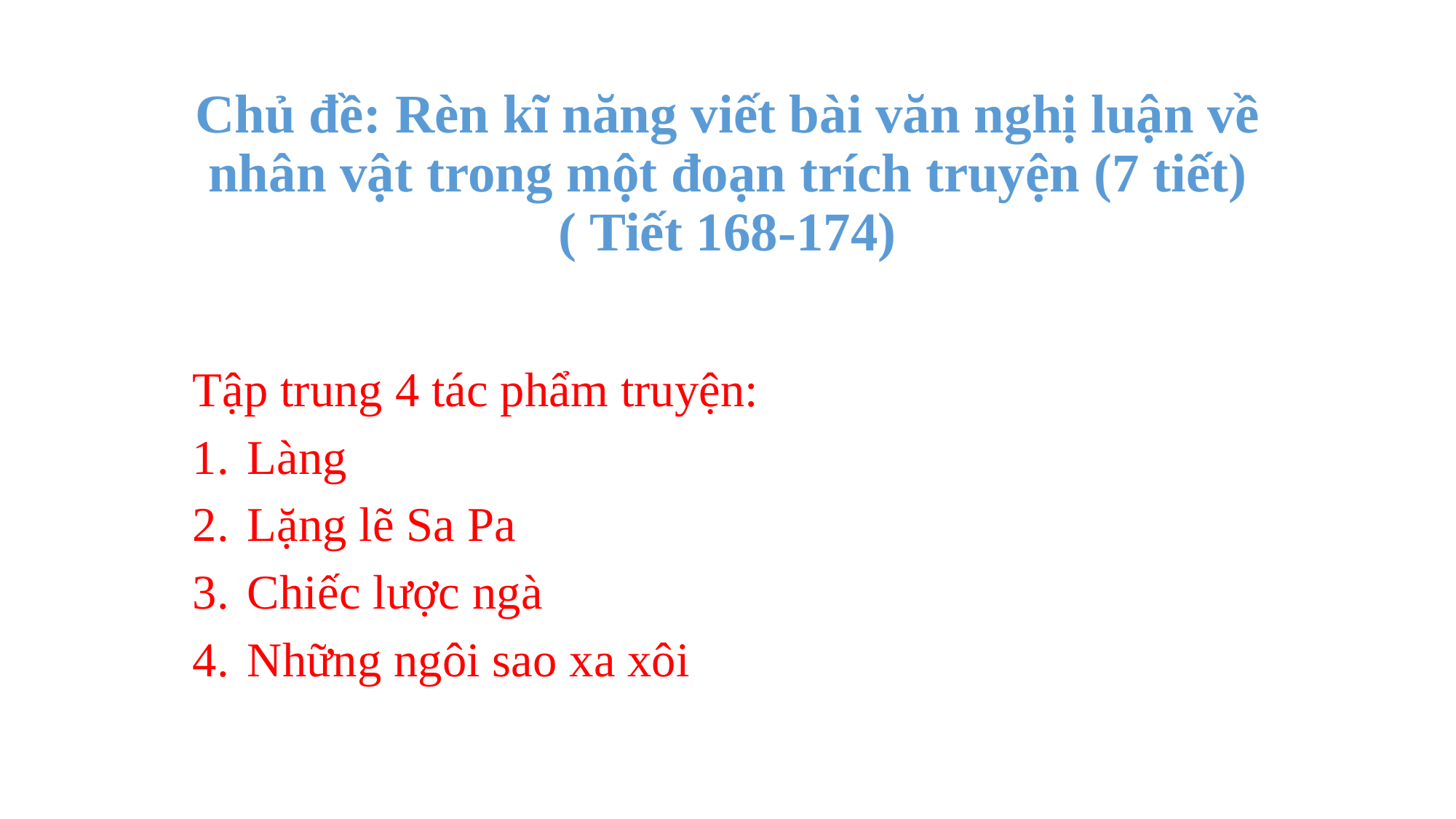

# Chủ đề: Rèn kĩ năng viết bài văn nghị luận về nhân vật trong một đoạn trích truyện (7 tiết) ( Tiết 168-174)
Tập trung 4 tác phẩm truyện:
Làng
Lặng lẽ Sa Pa
Chiếc lược ngà
Những ngôi sao xa xôi